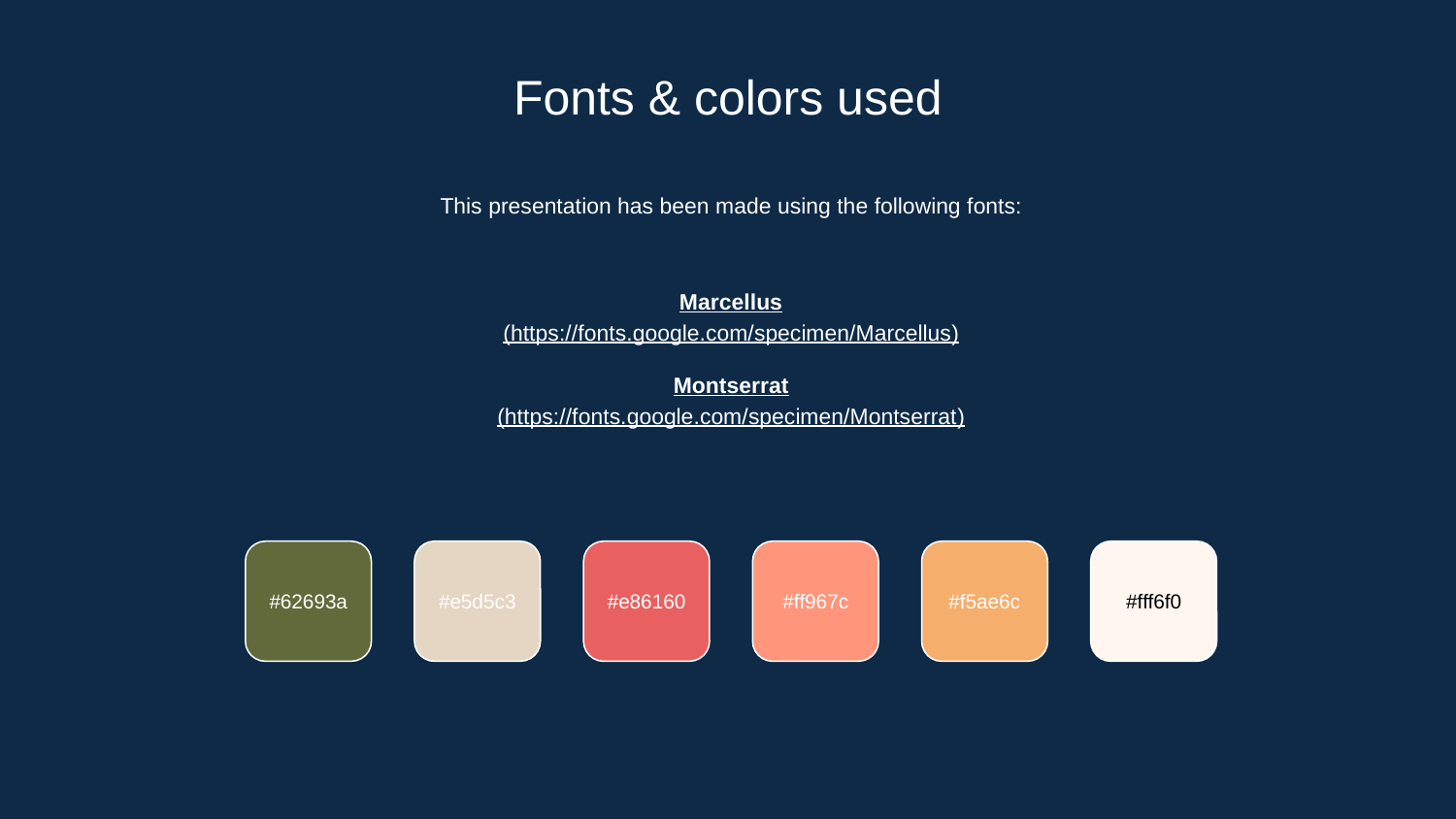

# Fonts & colors used
This presentation has been made using the following fonts:

Marcellus
(https://fonts.google.com/specimen/Marcellus)

Montserrat
(https://fonts.google.com/specimen/Montserrat)

#62693a
#e5d5c3
#e86160
#ff967c
#f5ae6c
#fff6f0